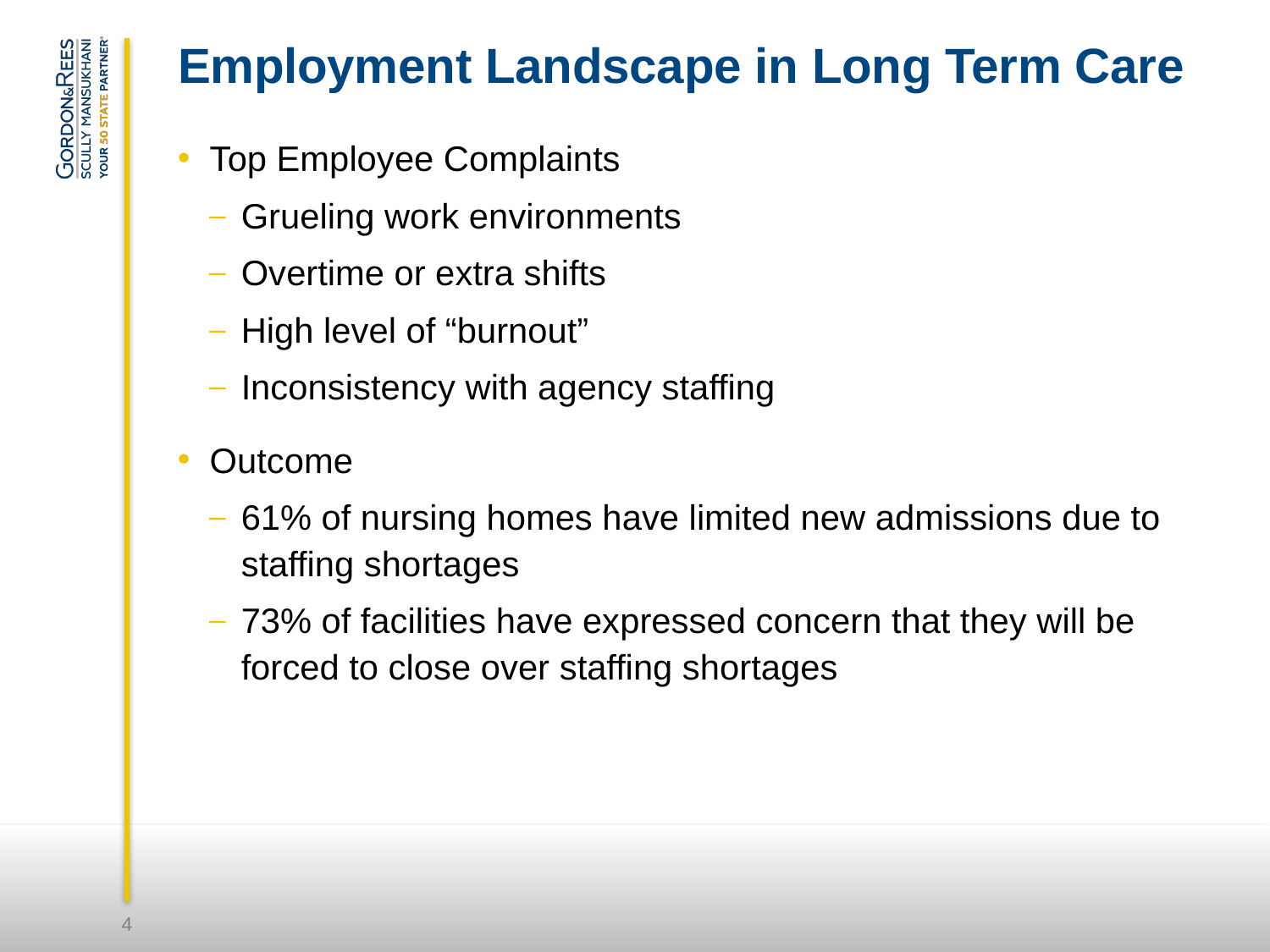

# Employment Landscape in Long Term Care
Top Employee Complaints
Grueling work environments
Overtime or extra shifts
High level of “burnout”
Inconsistency with agency staffing
Outcome
61% of nursing homes have limited new admissions due to staffing shortages
73% of facilities have expressed concern that they will be forced to close over staffing shortages

4